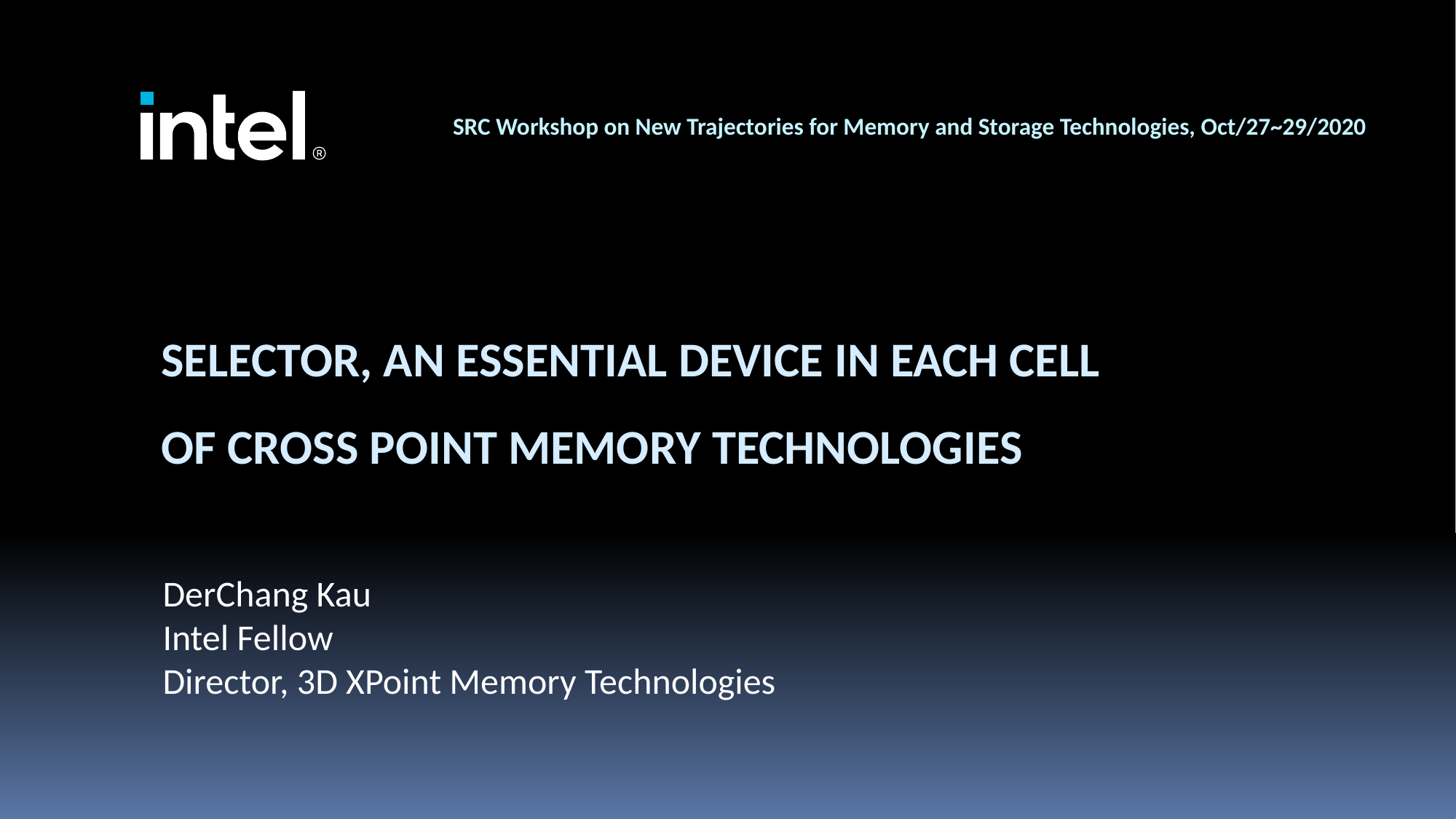

SRC Workshop on New Trajectories for Memory and Storage Technologies, Oct/27~29/2020
# Selector, an essential device in each cell of cross point memory technologies
DerChang Kau
Intel Fellow
Director, 3D XPoint Memory Technologies